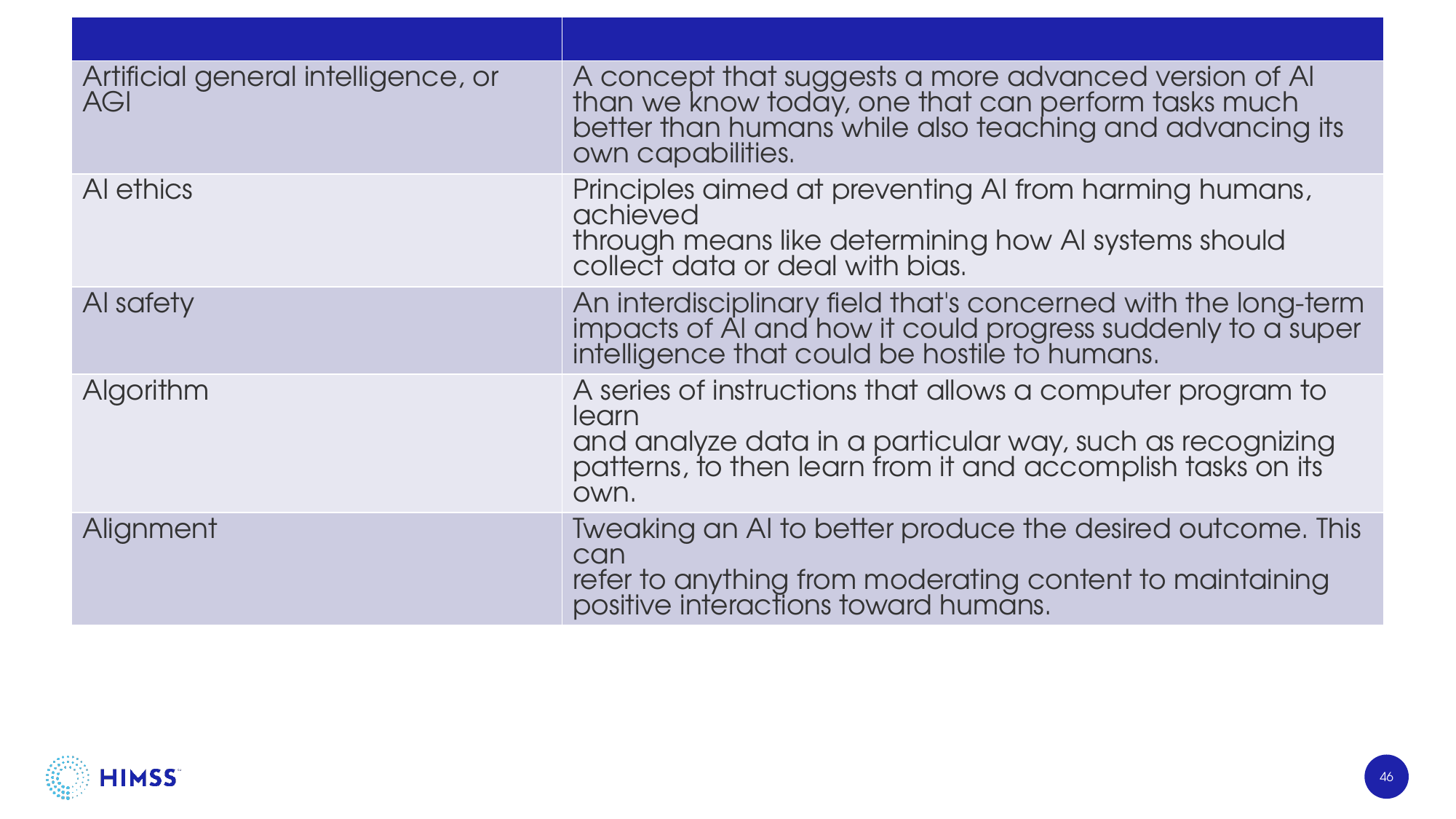

|  |  |
| --- | --- |
| Artificial general intelligence, or AGI | A concept that suggests a more advanced version of AI than we know today, one that can perform tasks much better than humans while also teaching and advancing its own capabilities. |
| AI ethics | Principles aimed at preventing AI from harming humans, achieved through means like determining how AI systems should collect data or deal with bias. |
| AI safety | An interdisciplinary field that's concerned with the long-term impacts of AI and how it could progress suddenly to a super intelligence that could be hostile to humans. |
| Algorithm | A series of instructions that allows a computer program to learn and analyze data in a particular way, such as recognizing patterns, to then learn from it and accomplish tasks on its own. |
| Alignment | Tweaking an AI to better produce the desired outcome. This can refer to anything from moderating content to maintaining positive interactions toward humans. |
#
Artificial Intelligence: A Primer for Nurses - Created by the HIMSS Nursing Innovation Advisory Workgroup
46